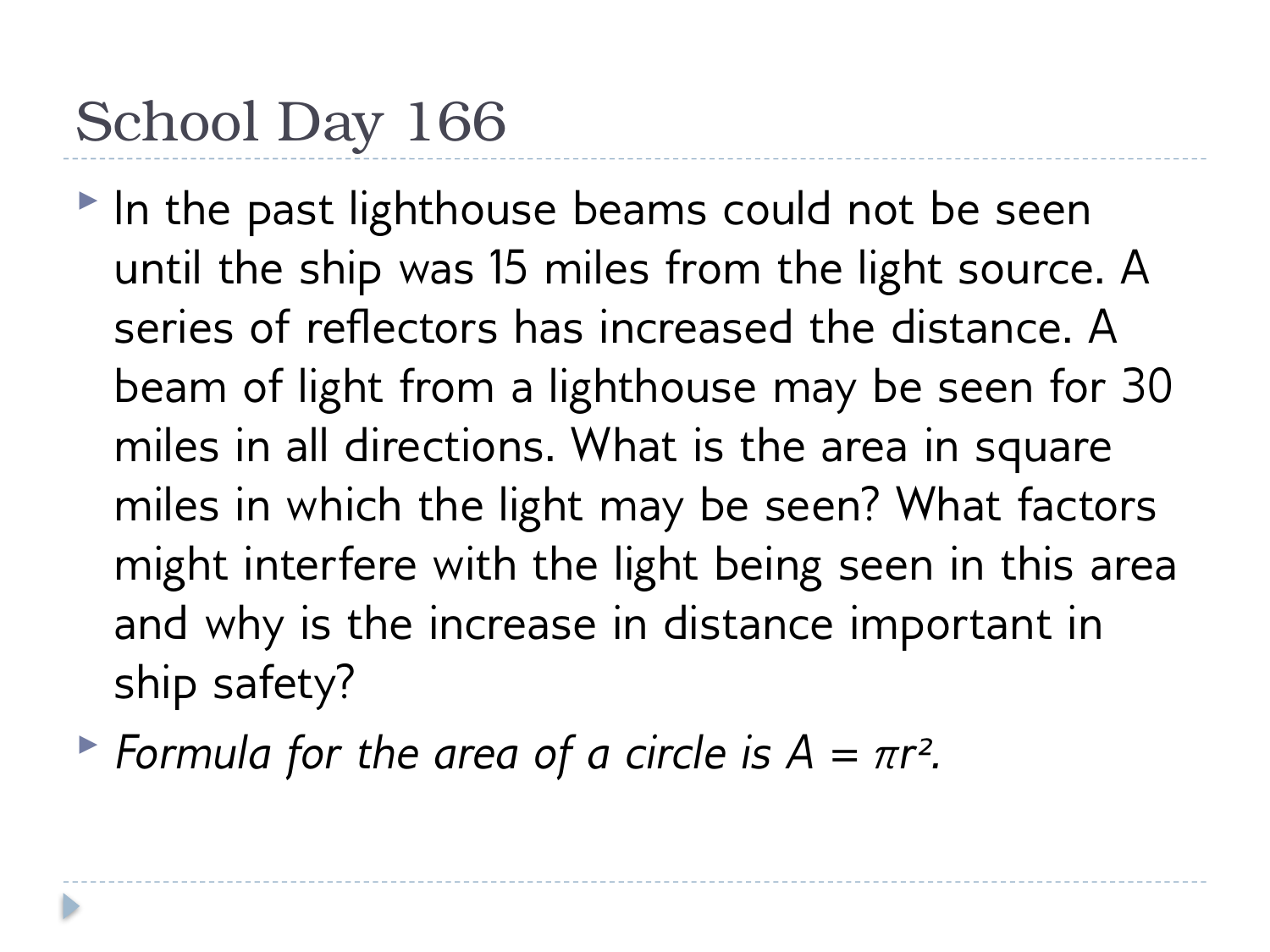

# School Day 166
In the past lighthouse beams could not be seen until the ship was 15 miles from the light source. A series of reflectors has increased the distance. A beam of light from a lighthouse may be seen for 30 miles in all directions. What is the area in square miles in which the light may be seen? What factors might interfere with the light being seen in this area and why is the increase in distance important in ship safety?
Formula for the area of a circle is A = πr².